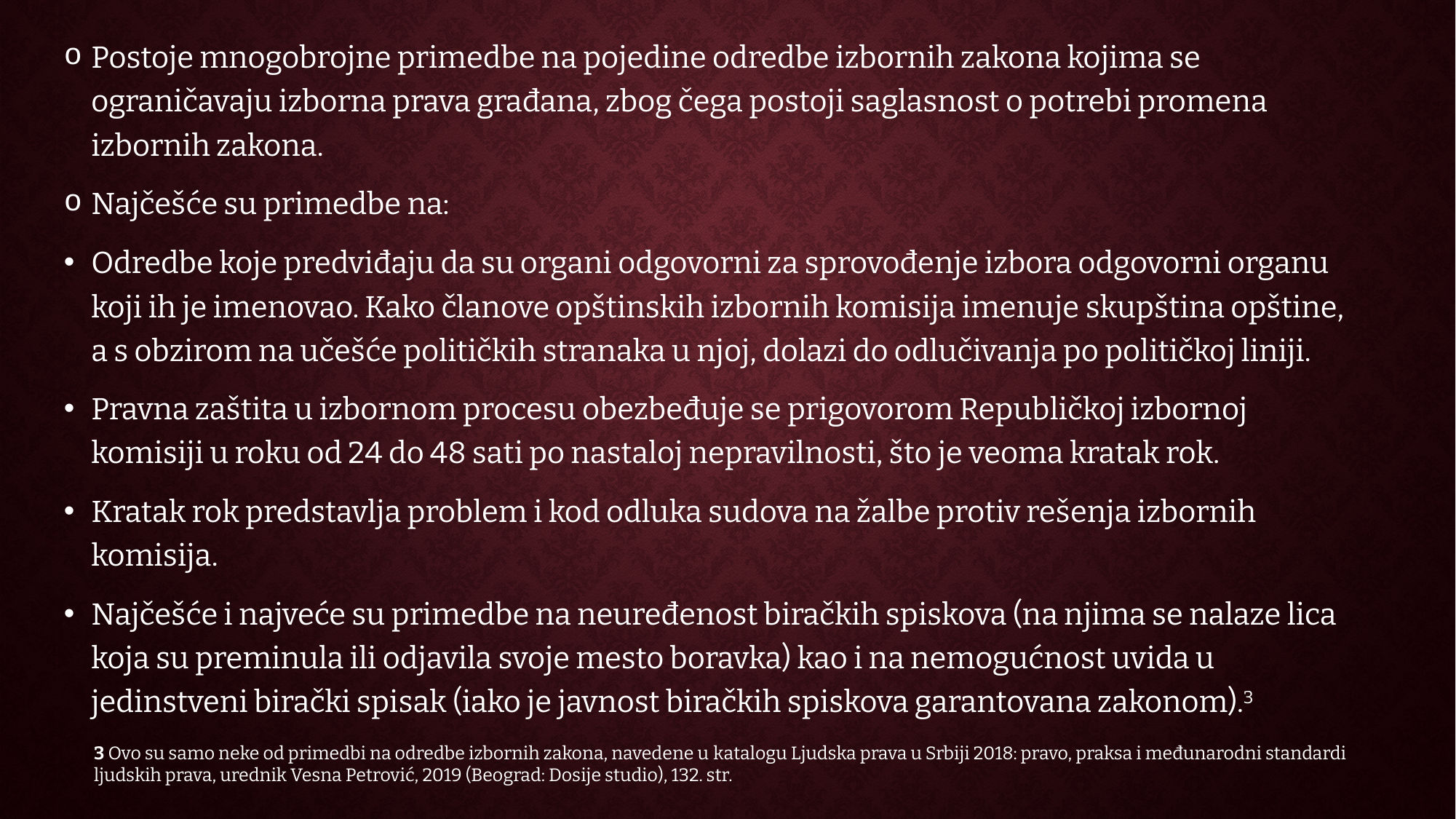

Postoje mnogobrojne primedbe na pojedine odredbe izbornih zakona kojima se ograničavaju izborna prava građana, zbog čega postoji saglasnost o potrebi promena izbornih zakona.
Najčešće su primedbe na:
Odredbe koje predviđaju da su organi odgovorni za sprovođenje izbora odgovorni organu koji ih je imenovao. Kako članove opštinskih izbornih komisija imenuje skupština opštine, a s obzirom na učešće političkih stranaka u njoj, dolazi do odlučivanja po političkoj liniji.
Pravna zaštita u izbornom procesu obezbeđuje se prigovorom Republičkoj izbornoj komisiji u roku od 24 do 48 sati po nastaloj nepravilnosti, što je veoma kratak rok.
Kratak rok predstavlja problem i kod odluka sudova na žalbe protiv rešenja izbornih komisija.
Najčešće i najveće su primedbe na neuređenost biračkih spiskova (na njima se nalaze lica koja su preminula ili odjavila svoje mesto boravka) kao i na nemogućnost uvida u jedinstveni birački spisak (iako je javnost biračkih spiskova garantovana zakonom).3

3 Ovo su samo neke od primedbi na odredbe izbornih zakona, navedene u katalogu Ljudska prava u Srbiji 2018: pravo, praksa i međunarodni standardi ljudskih prava, urednik Vesna Petrović, 2019 (Beograd: Dosije studio), 132. str.